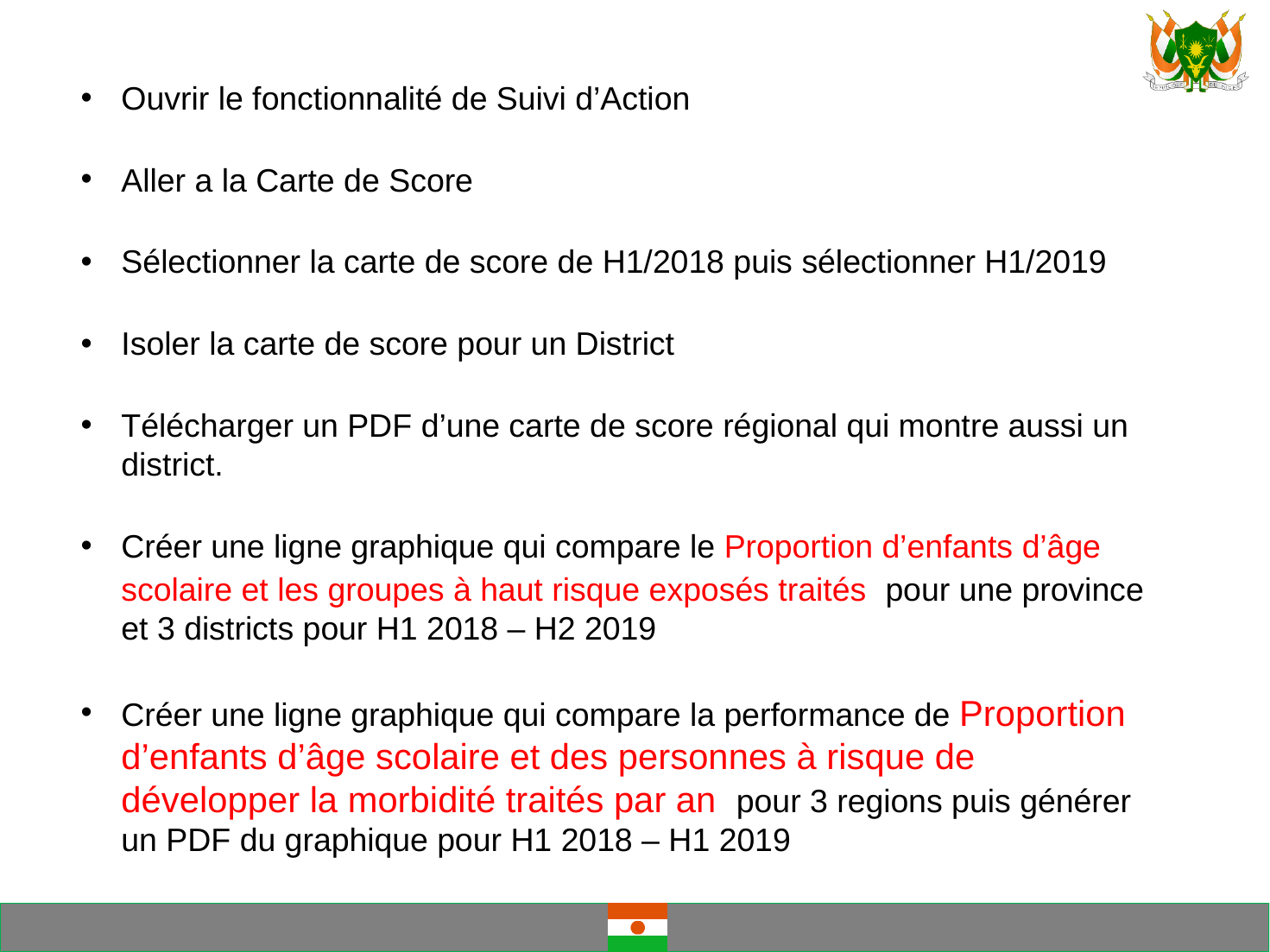

Ouvrir le fonctionnalité de Suivi d’Action
Aller a la Carte de Score
Sélectionner la carte de score de H1/2018 puis sélectionner H1/2019
Isoler la carte de score pour un District
Télécharger un PDF d’une carte de score régional qui montre aussi un district.
Créer une ligne graphique qui compare le Proportion d’enfants d’âge scolaire et les groupes à haut risque exposés traités  pour une province et 3 districts pour H1 2018 – H2 2019
Créer une ligne graphique qui compare la performance de Proportion d’enfants d’âge scolaire et des personnes à risque de développer la morbidité traités par an  pour 3 regions puis générer un PDF du graphique pour H1 2018 – H1 2019
#